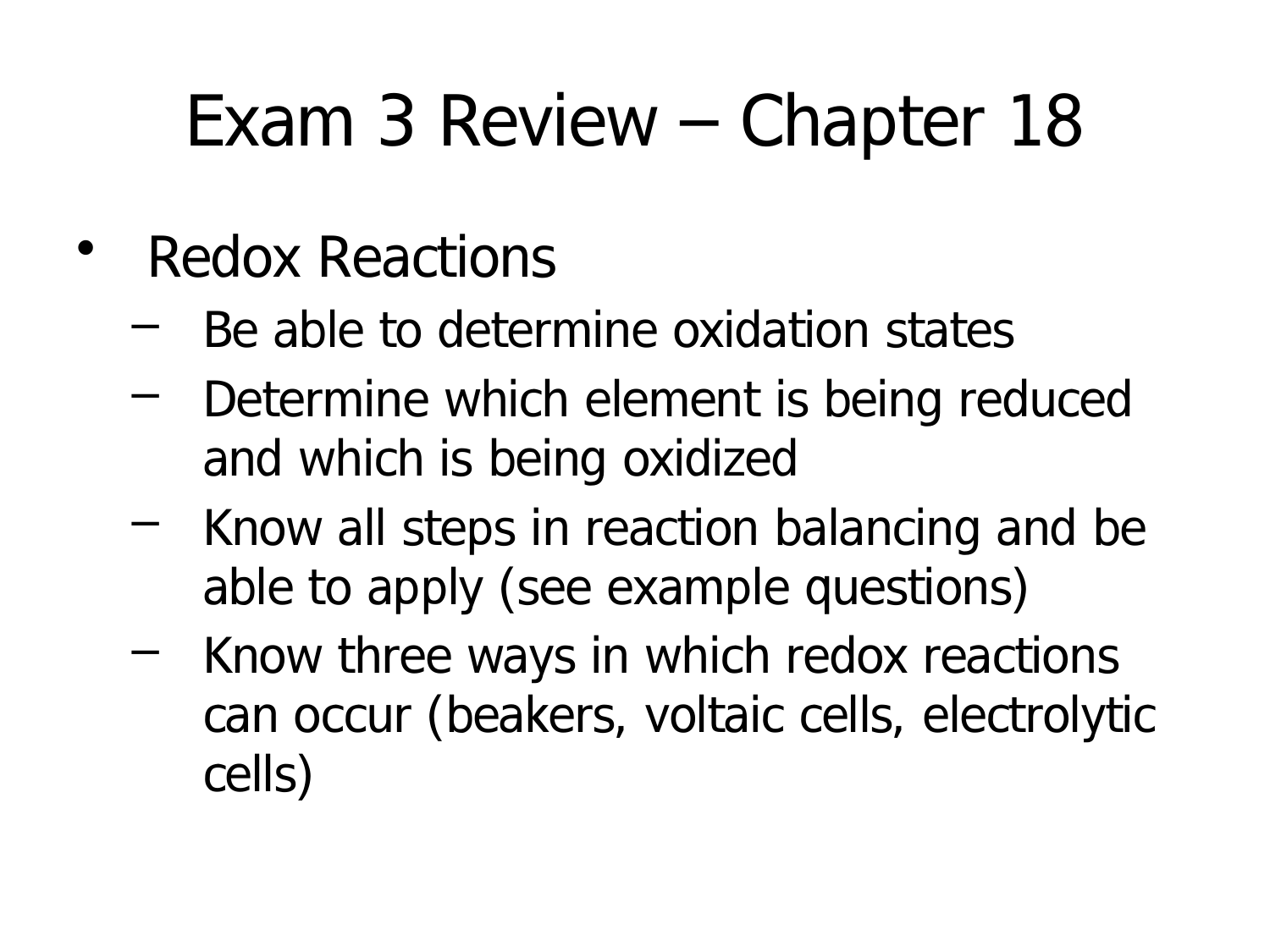

Exam 3 Review – Chapter 18
Redox Reactions
Be able to determine oxidation states
Determine which element is being reduced and which is being oxidized
Know all steps in reaction balancing and be able to apply (see example questions)
Know three ways in which redox reactions can occur (beakers, voltaic cells, electrolytic cells)